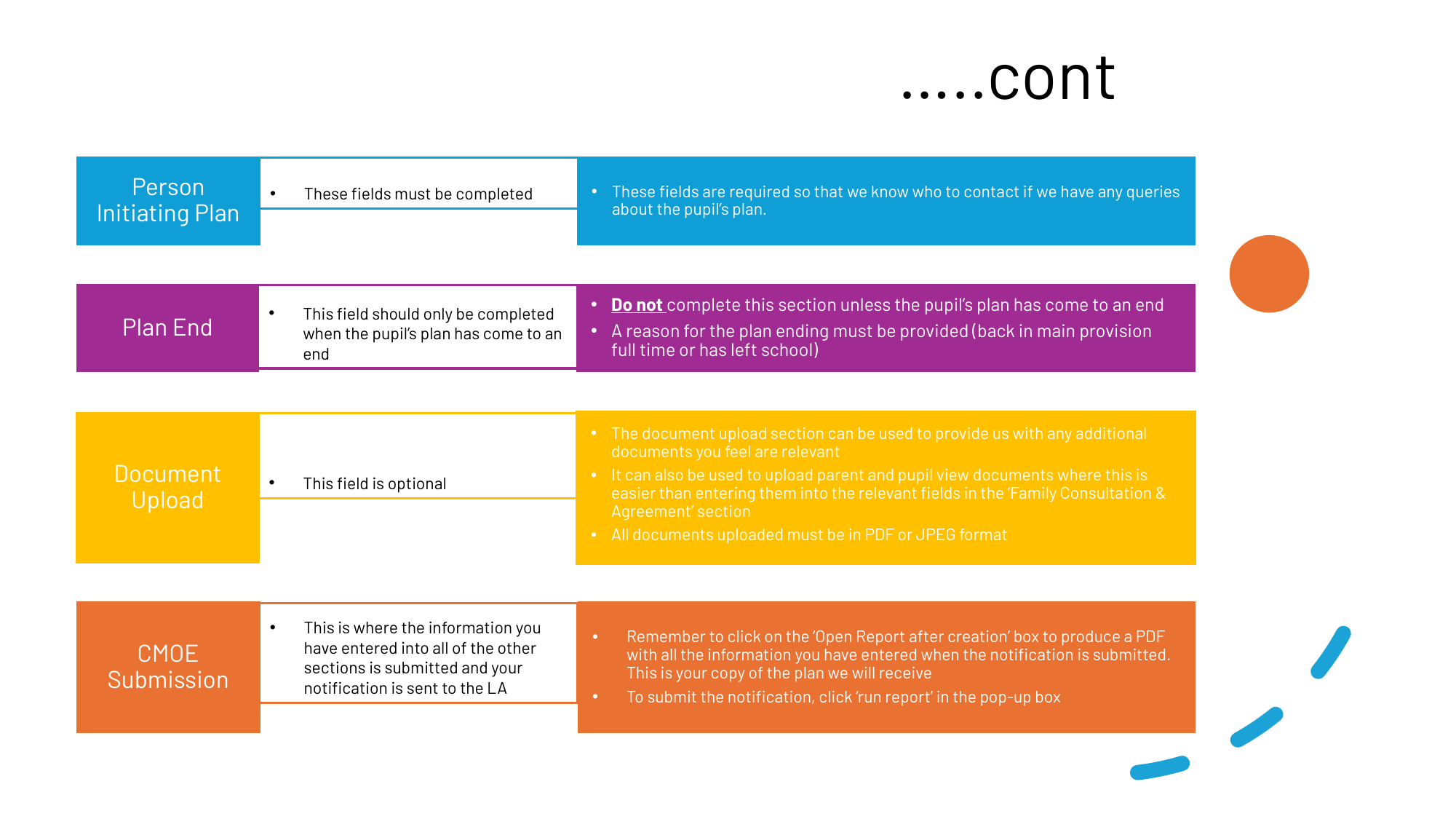

# …..cont

These fields must be completed
Person Initiating Plan
These fields are required so that we know who to contact if we have any queries about the pupil’s plan.

This field should only be completed when the pupil’s plan has come to an end
Do not complete this section unless the pupil’s plan has come to an end
A reason for the plan ending must be provided (back in main provision full time or has left school)
Plan End

The document upload section can be used to provide us with any additional documents you feel are relevant
It can also be used to upload parent and pupil view documents where this is easier than entering them into the relevant fields in the ‘Family Consultation & Agreement’ section
All documents uploaded must be in PDF or JPEG format

This field is optional
Document Upload

This is where the information you have entered into all of the other sections is submitted and your notification is sent to the LA
Remember to click on the ‘Open Report after creation’ box to produce a PDF with all the information you have entered when the notification is submitted. This is your copy of the plan we will receive
To submit the notification, click ‘run report’ in the pop-up box
CMOE Submission